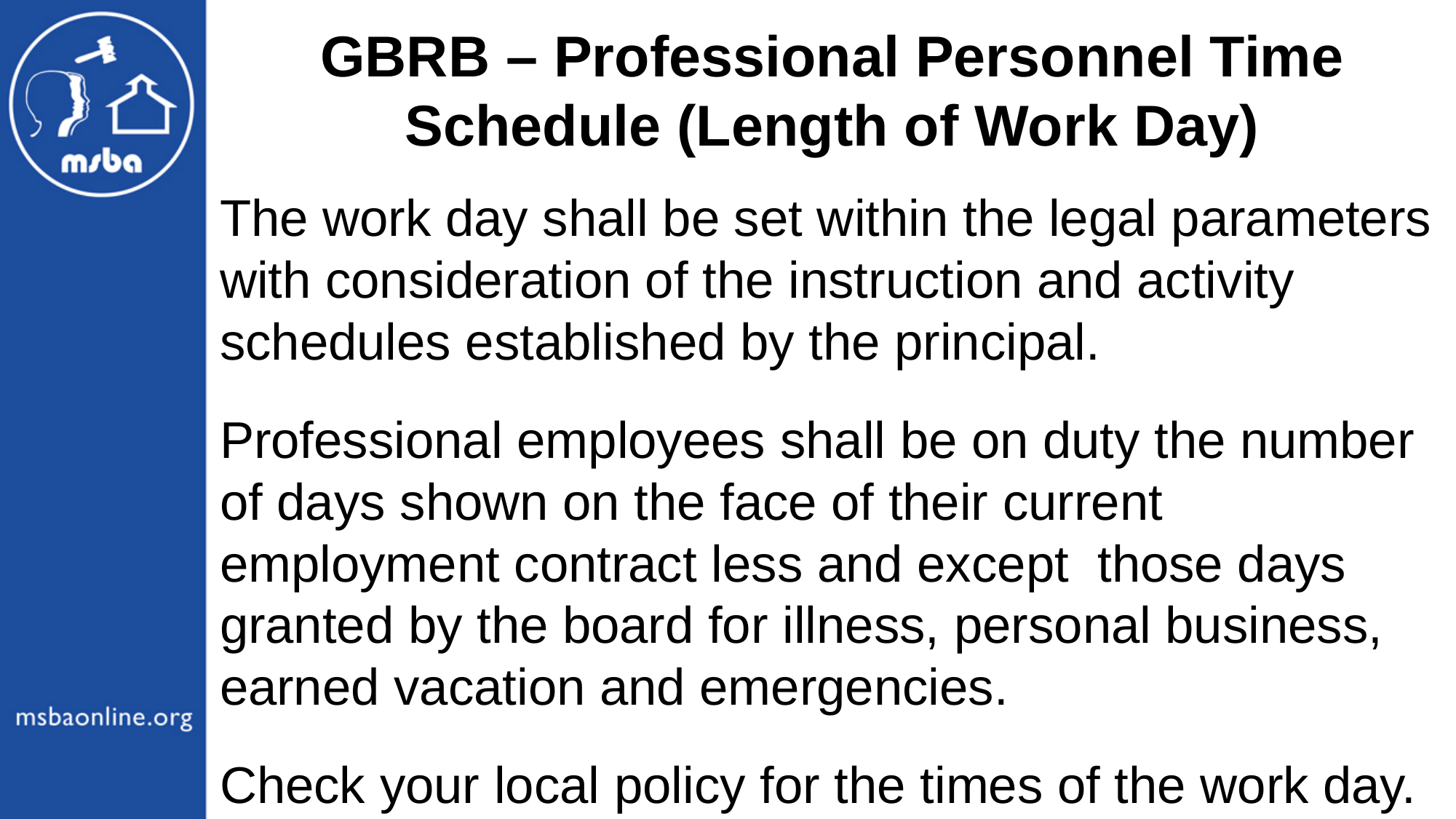

GBRB – Professional Personnel Time Schedule (Length of Work Day)
The work day shall be set within the legal parameters with consideration of the instruction and activity schedules established by the principal.
Professional employees shall be on duty the number of days shown on the face of their current employment contract less and except  those days granted by the board for illness, personal business, earned vacation and emergencies.
Check your local policy for the times of the work day.